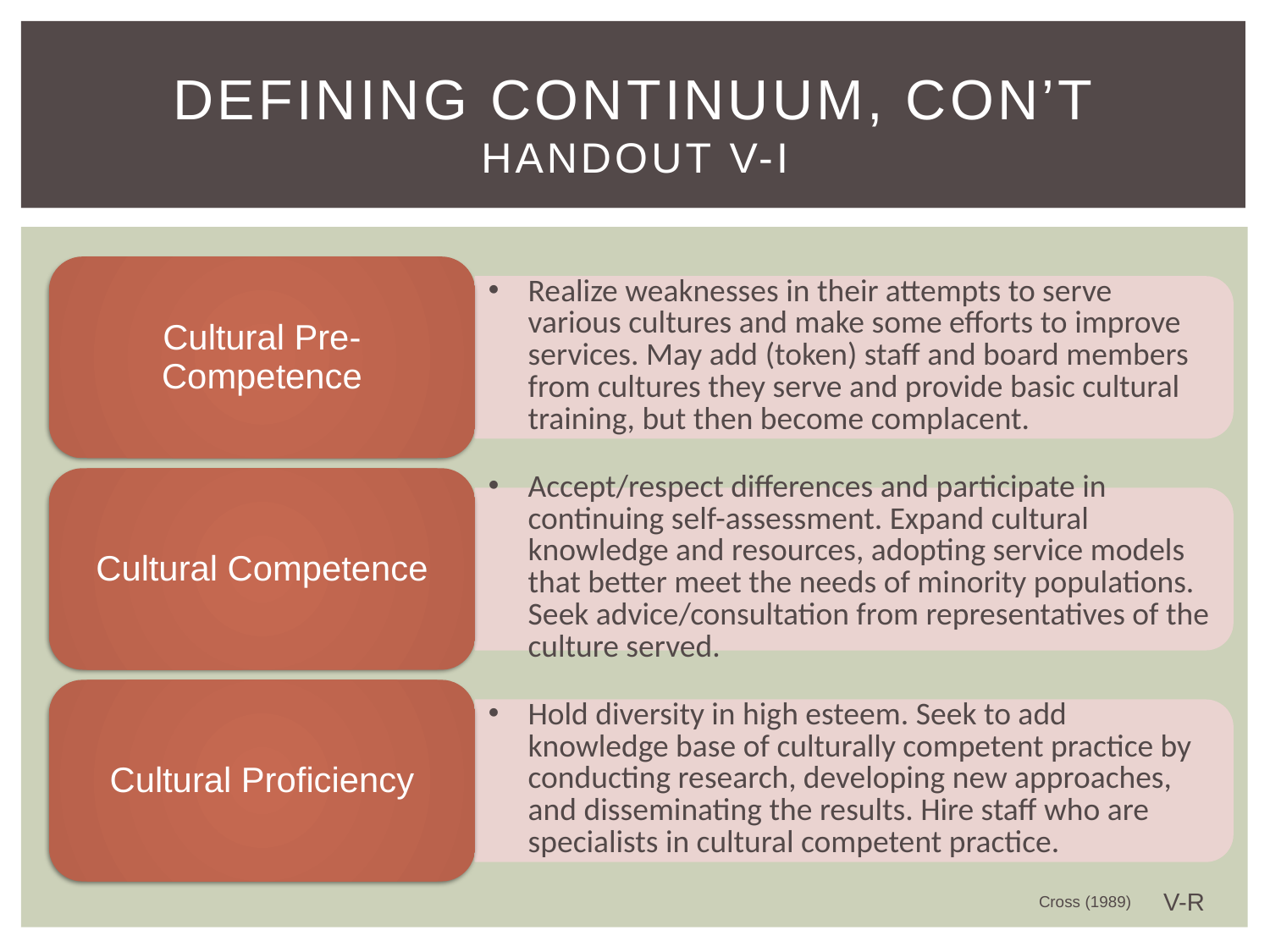

# Defining Continuum, con’t Handout V-I

Cultural Pre-Competence
Realize weaknesses in their attempts to serve various cultures and make some efforts to improve services. May add (token) staff and board members from cultures they serve and provide basic cultural training, but then become complacent.
Cultural Competence
Accept/respect differences and participate in continuing self-assessment. Expand cultural knowledge and resources, adopting service models that better meet the needs of minority populations. Seek advice/consultation from representatives of the culture served.
Cultural Proficiency
Hold diversity in high esteem. Seek to add knowledge base of culturally competent practice by conducting research, developing new approaches, and disseminating the results. Hire staff who are specialists in cultural competent practice.
V-R
Cross (1989)